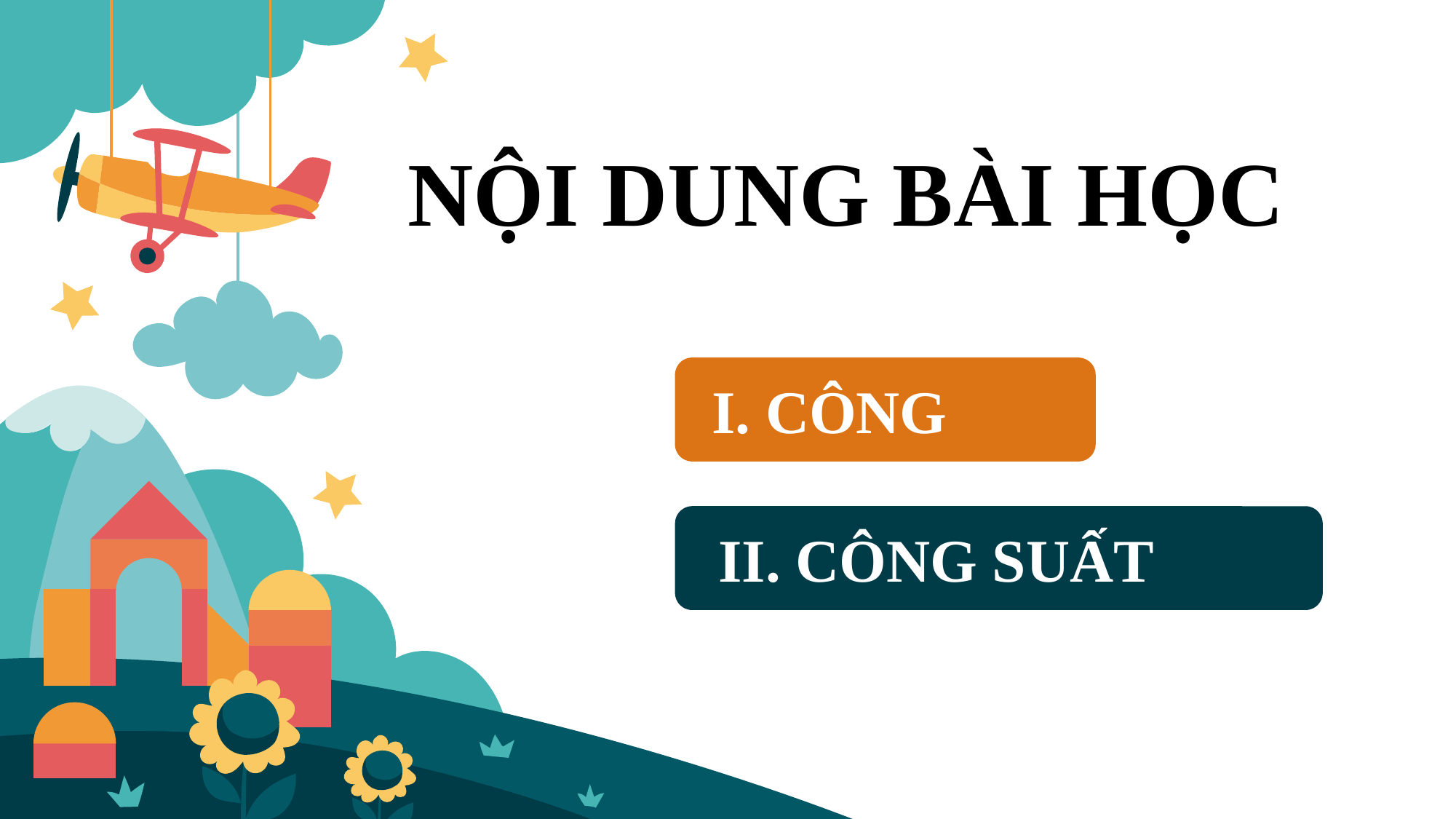

NỘI DUNG BÀI HỌC

I. CÔNG

II. CÔNG SUẤT